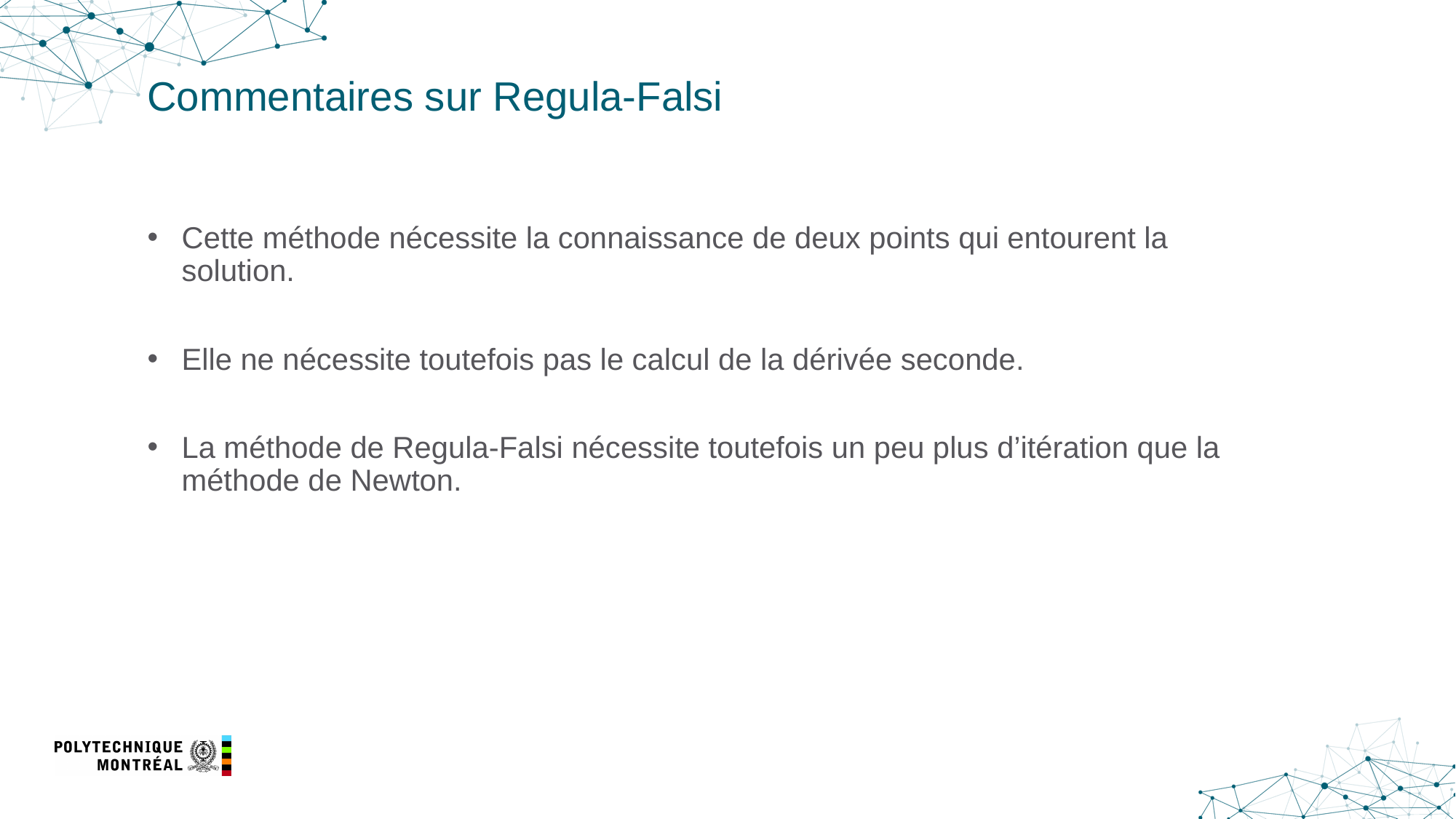

# Commentaires sur Regula-Falsi
Cette méthode nécessite la connaissance de deux points qui entourent la solution.

Elle ne nécessite toutefois pas le calcul de la dérivée seconde.

La méthode de Regula-Falsi nécessite toutefois un peu plus d’itération que la méthode de Newton.